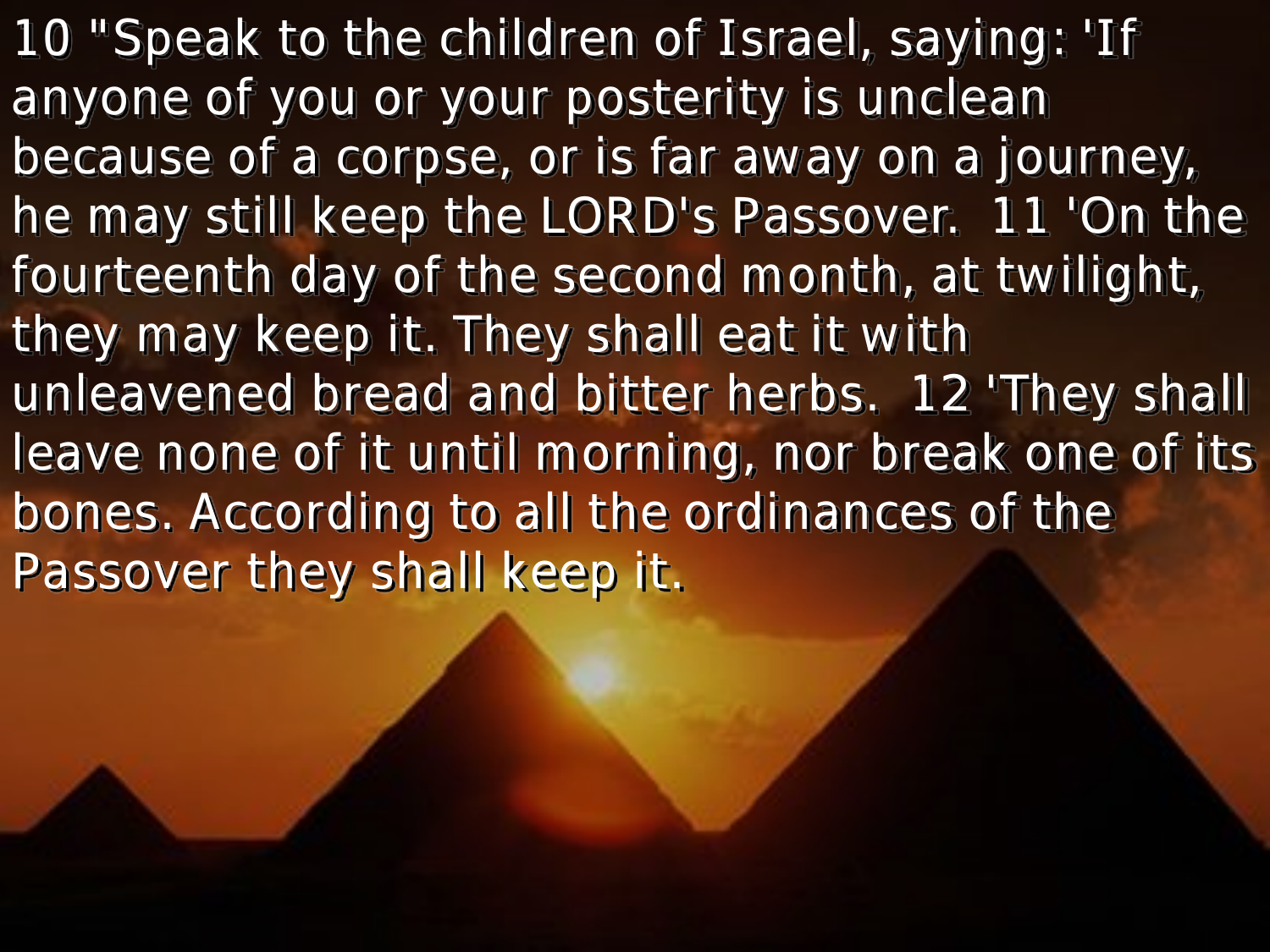

10 "Speak to the children of Israel, saying: 'If anyone of you or your posterity is unclean because of a corpse, or is far away on a journey, he may still keep the LORD's Passover.  11 'On the fourteenth day of the second month, at twilight, they may keep it. They shall eat it with unleavened bread and bitter herbs.  12 'They shall leave none of it until morning, nor break one of its bones. According to all the ordinances of the Passover they shall keep it.